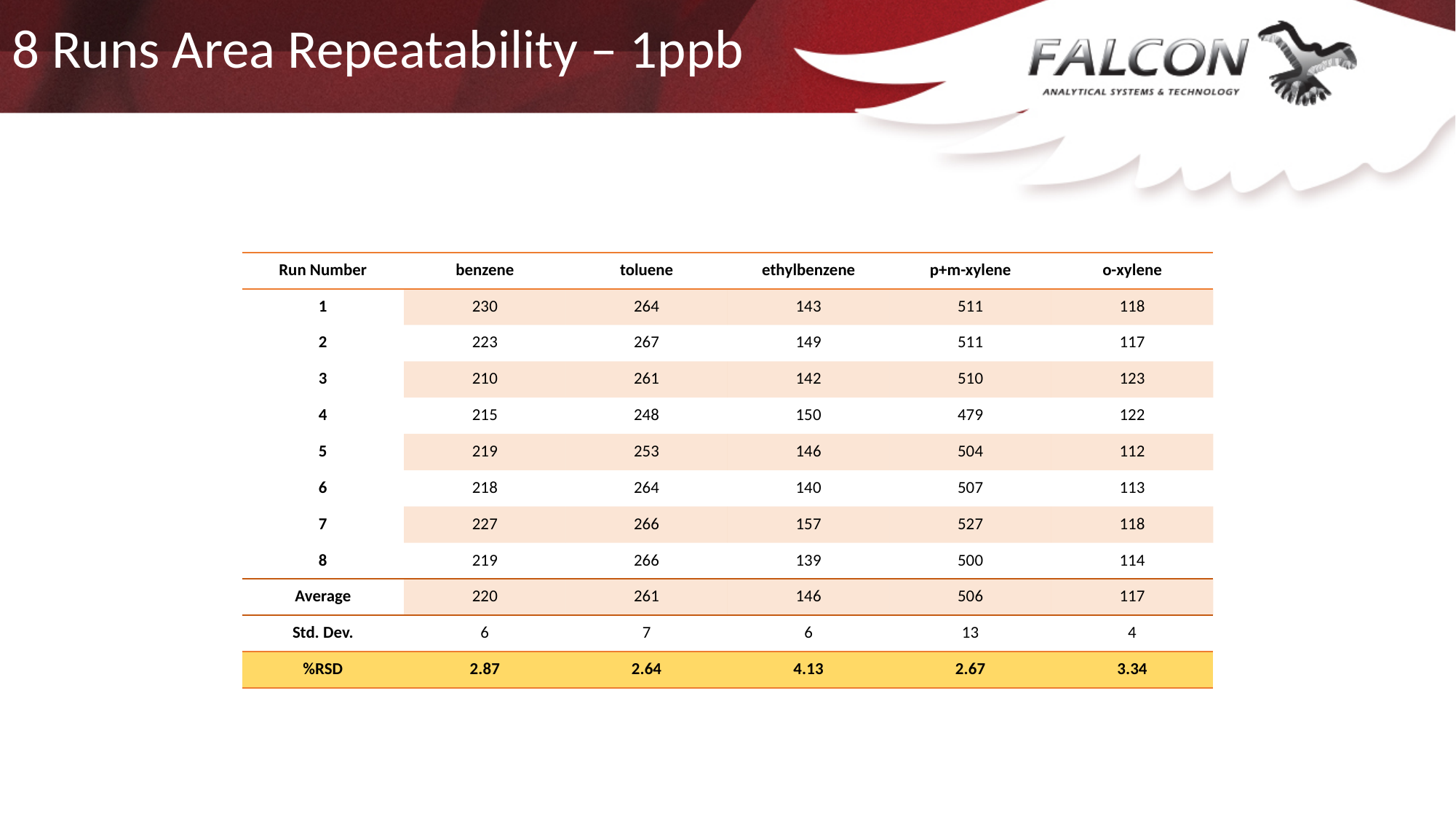

# 8 Runs Area Repeatability – 1ppb
| Run Number | benzene | toluene | ethylbenzene | p+m-xylene | o-xylene |
| --- | --- | --- | --- | --- | --- |
| 1 | 230 | 264 | 143 | 511 | 118 |
| 2 | 223 | 267 | 149 | 511 | 117 |
| 3 | 210 | 261 | 142 | 510 | 123 |
| 4 | 215 | 248 | 150 | 479 | 122 |
| 5 | 219 | 253 | 146 | 504 | 112 |
| 6 | 218 | 264 | 140 | 507 | 113 |
| 7 | 227 | 266 | 157 | 527 | 118 |
| 8 | 219 | 266 | 139 | 500 | 114 |
| Average | 220 | 261 | 146 | 506 | 117 |
| Std. Dev. | 6 | 7 | 6 | 13 | 4 |
| %RSD | 2.87 | 2.64 | 4.13 | 2.67 | 3.34 |